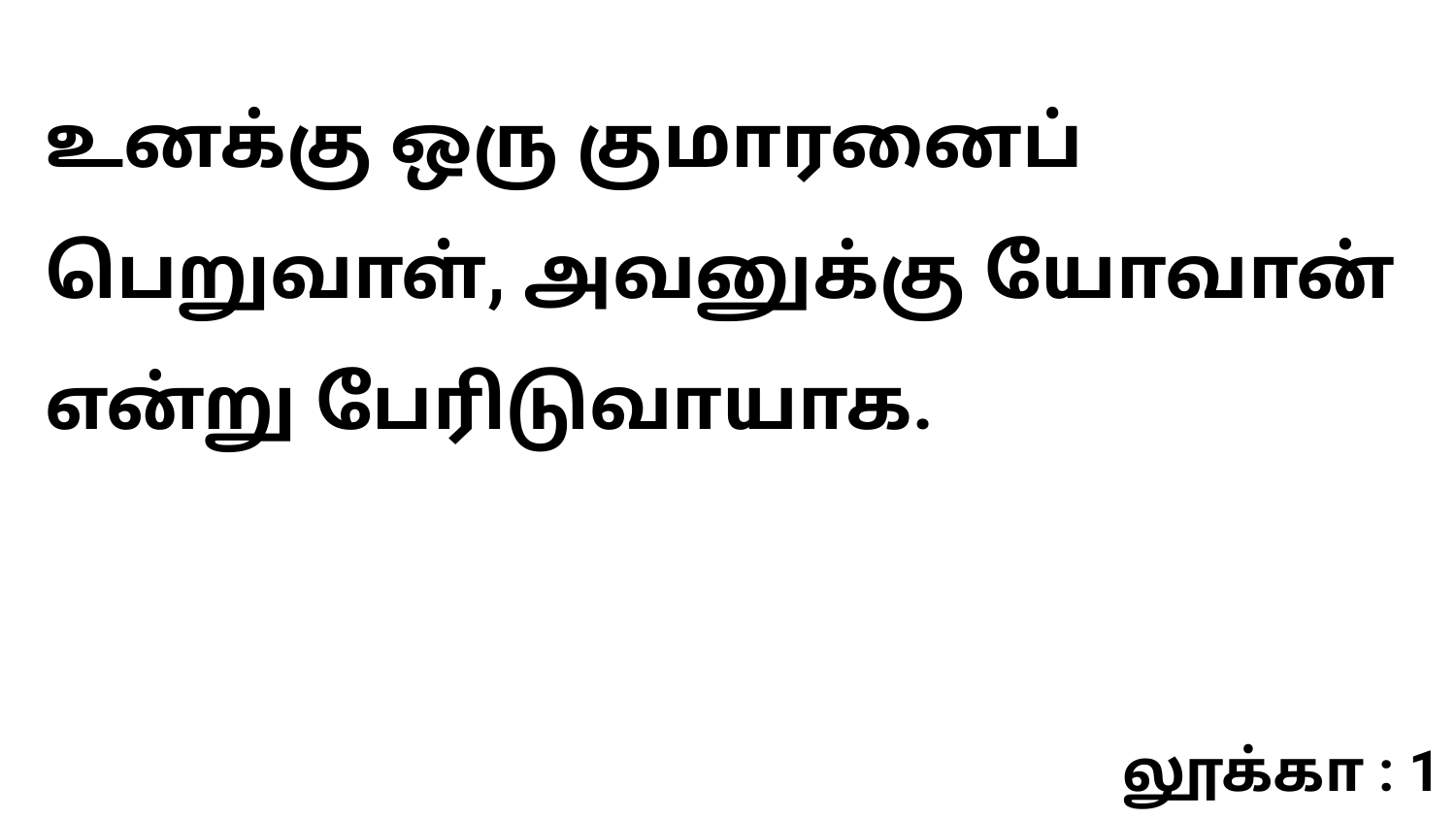

உனக்கு ஒரு குமாரனைப் பெறுவாள், அவனுக்கு யோவான் என்று பேரிடுவாயாக.
லூக்கா : 1